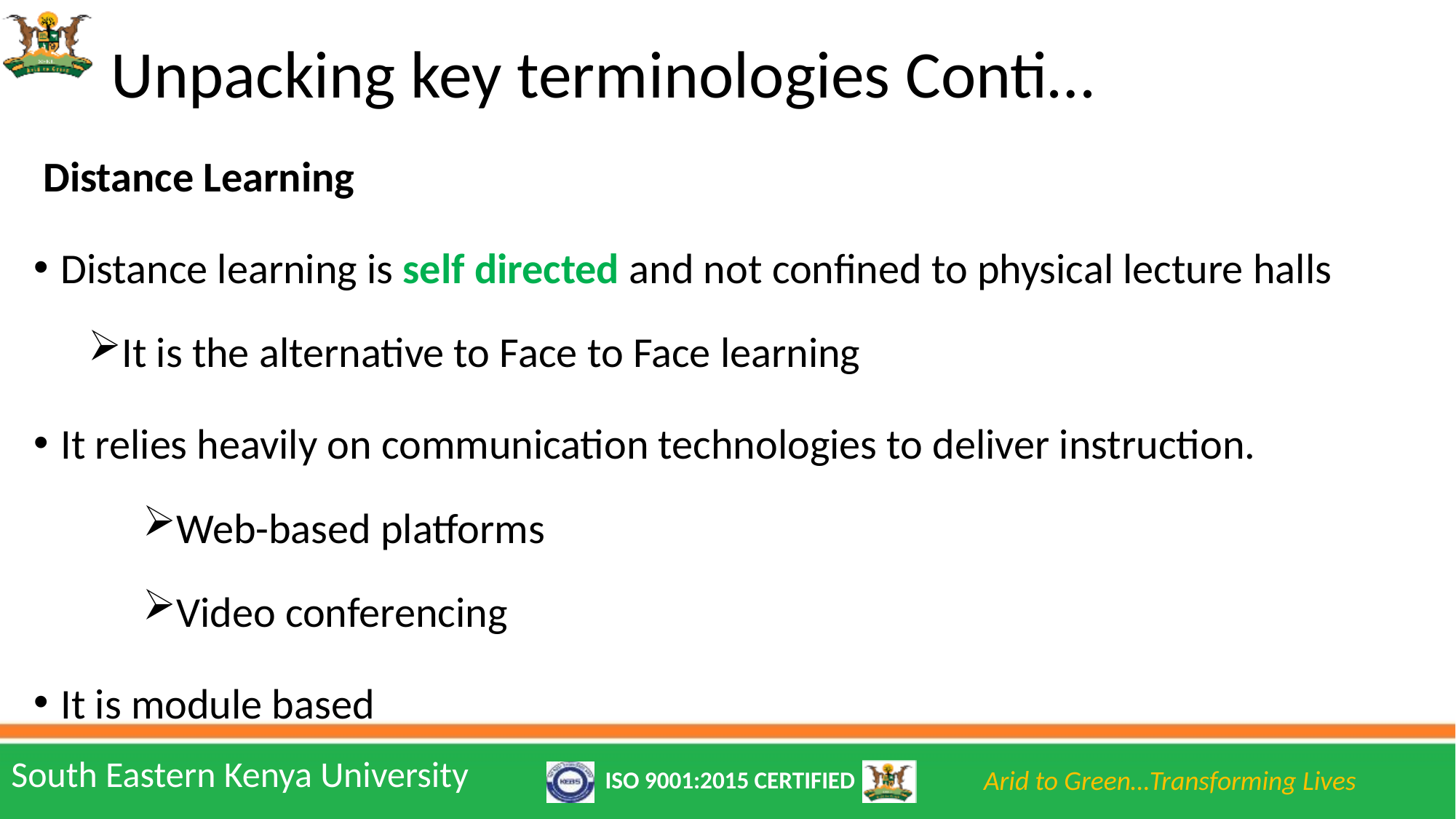

# Unpacking key terminologies Conti…
 Distance Learning
Distance learning is self directed and not confined to physical lecture halls
It is the alternative to Face to Face learning
It relies heavily on communication technologies to deliver instruction.
Web-based platforms
Video conferencing
It is module based